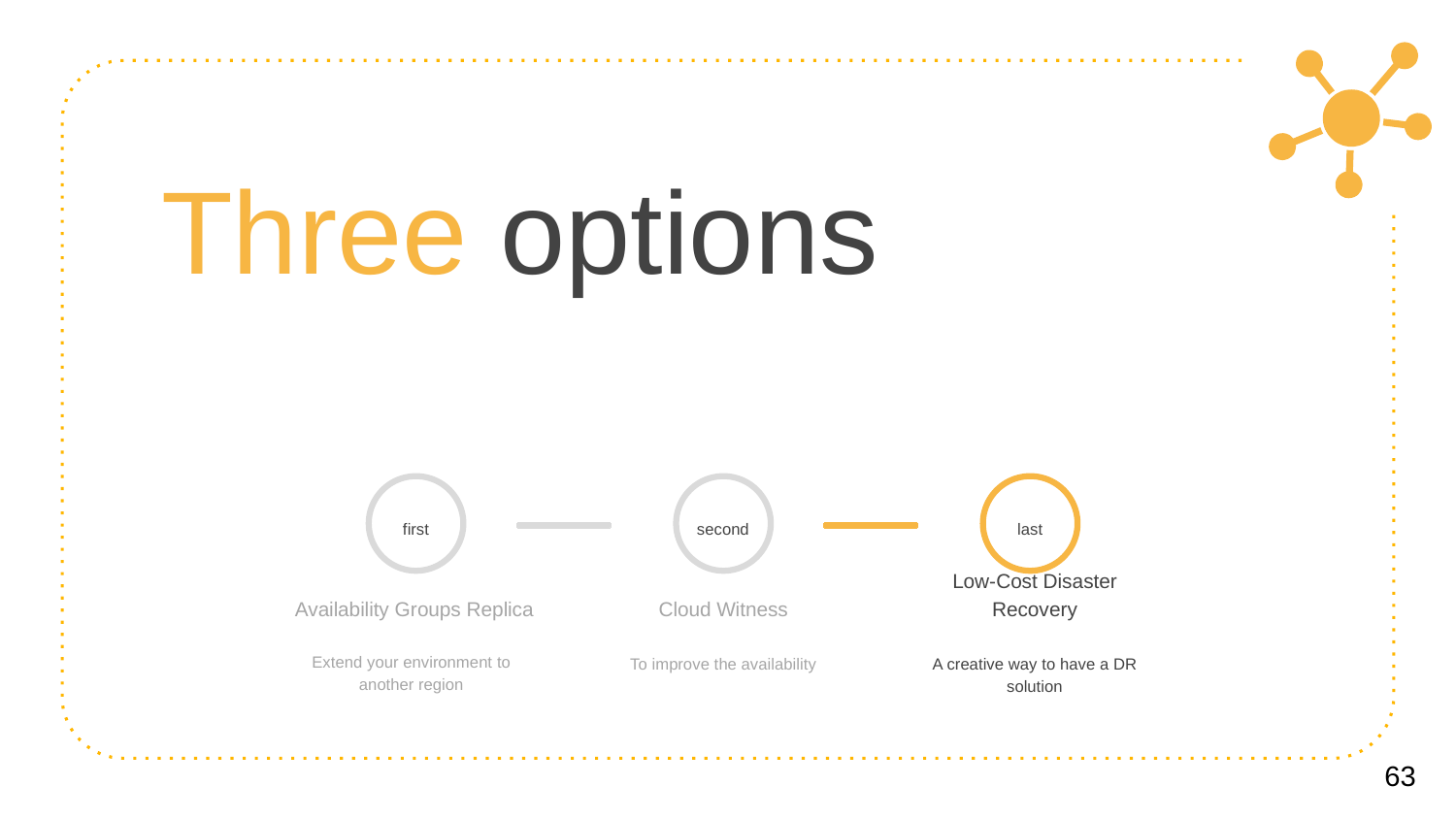

# Three options

first
second
last

Availability Groups Replica
Cloud Witness
Low-Cost Disaster Recovery
Extend your environment to another region
To improve the availability
A creative way to have a DR solution
63